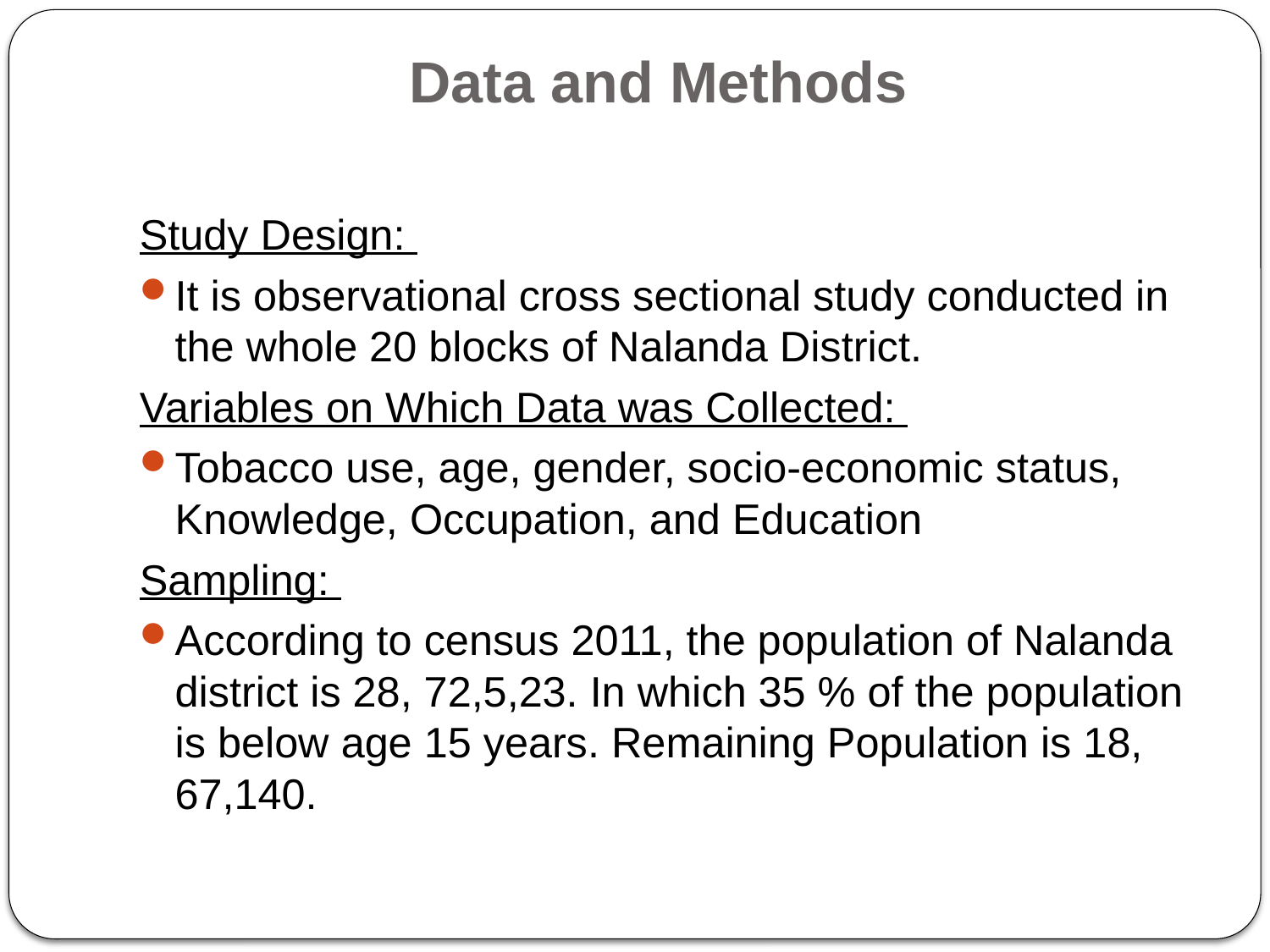

# Data and Methods
Study Design:
It is observational cross sectional study conducted in the whole 20 blocks of Nalanda District.
Variables on Which Data was Collected:
Tobacco use, age, gender, socio-economic status, Knowledge, Occupation, and Education
Sampling:
According to census 2011, the population of Nalanda district is 28, 72,5,23. In which 35 % of the population is below age 15 years. Remaining Population is 18, 67,140.